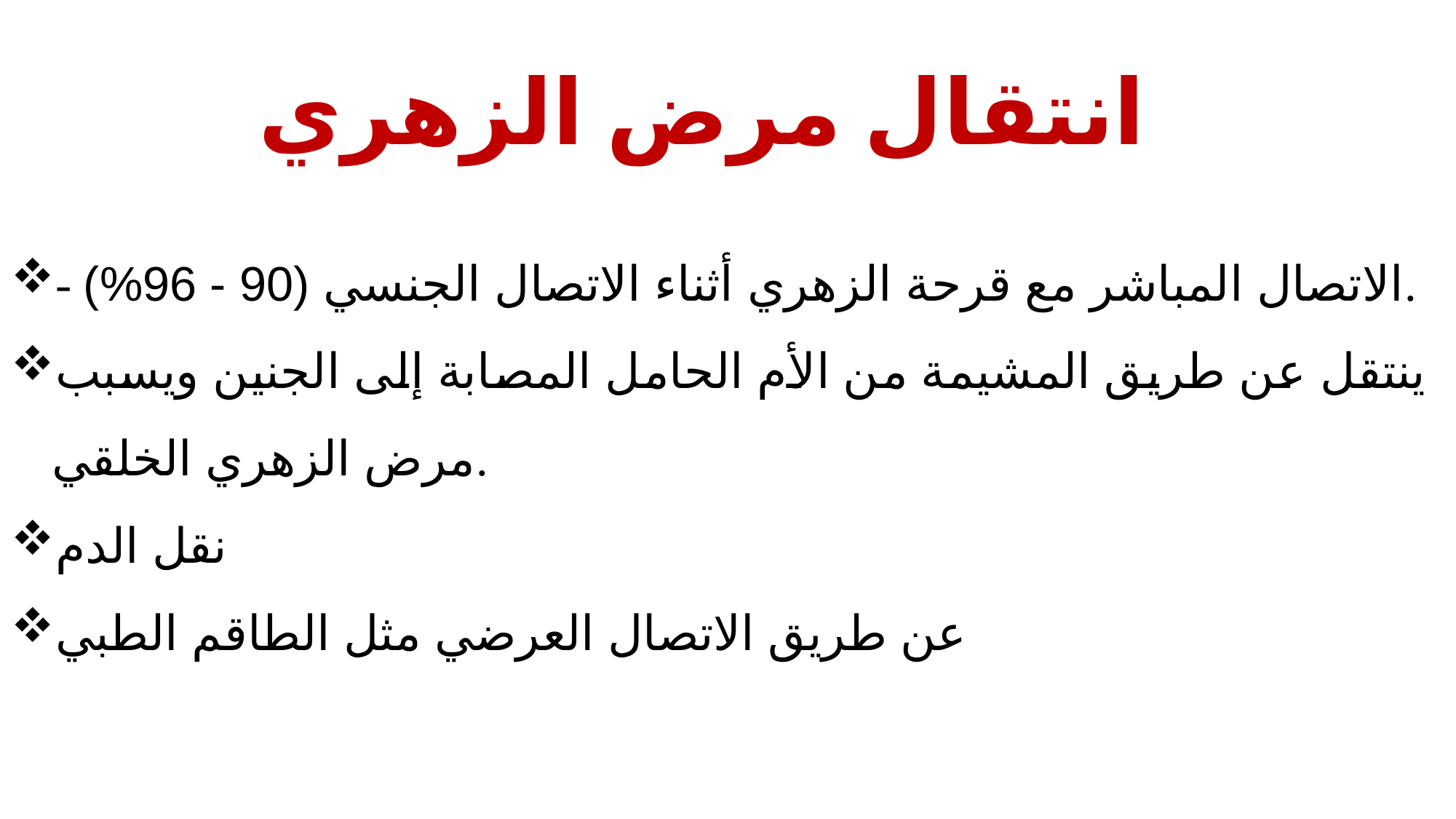

# انتقال مرض الزهري
- الاتصال المباشر مع قرحة الزهري أثناء الاتصال الجنسي (90 - 96%).
ينتقل عن طريق المشيمة من الأم الحامل المصابة إلى الجنين ويسبب مرض الزهري الخلقي.
نقل الدم
عن طريق الاتصال العرضي مثل الطاقم الطبي